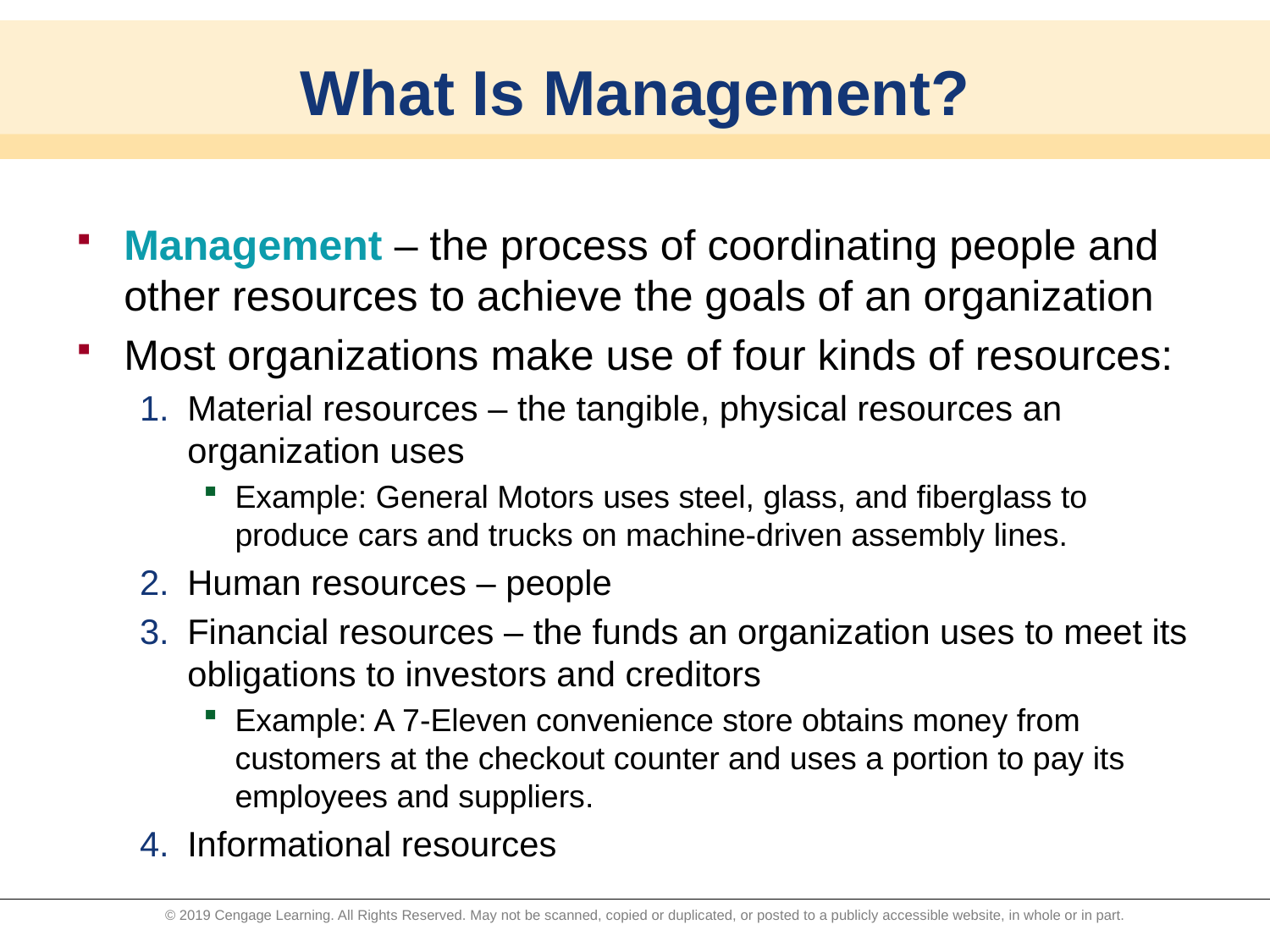

# What Is Management?
Management – the process of coordinating people and other resources to achieve the goals of an organization
Most organizations make use of four kinds of resources:
Material resources – the tangible, physical resources an organization uses
Example: General Motors uses steel, glass, and fiberglass to produce cars and trucks on machine-driven assembly lines.
Human resources – people
Financial resources – the funds an organization uses to meet its obligations to investors and creditors
Example: A 7-Eleven convenience store obtains money from customers at the checkout counter and uses a portion to pay its employees and suppliers.
Informational resources